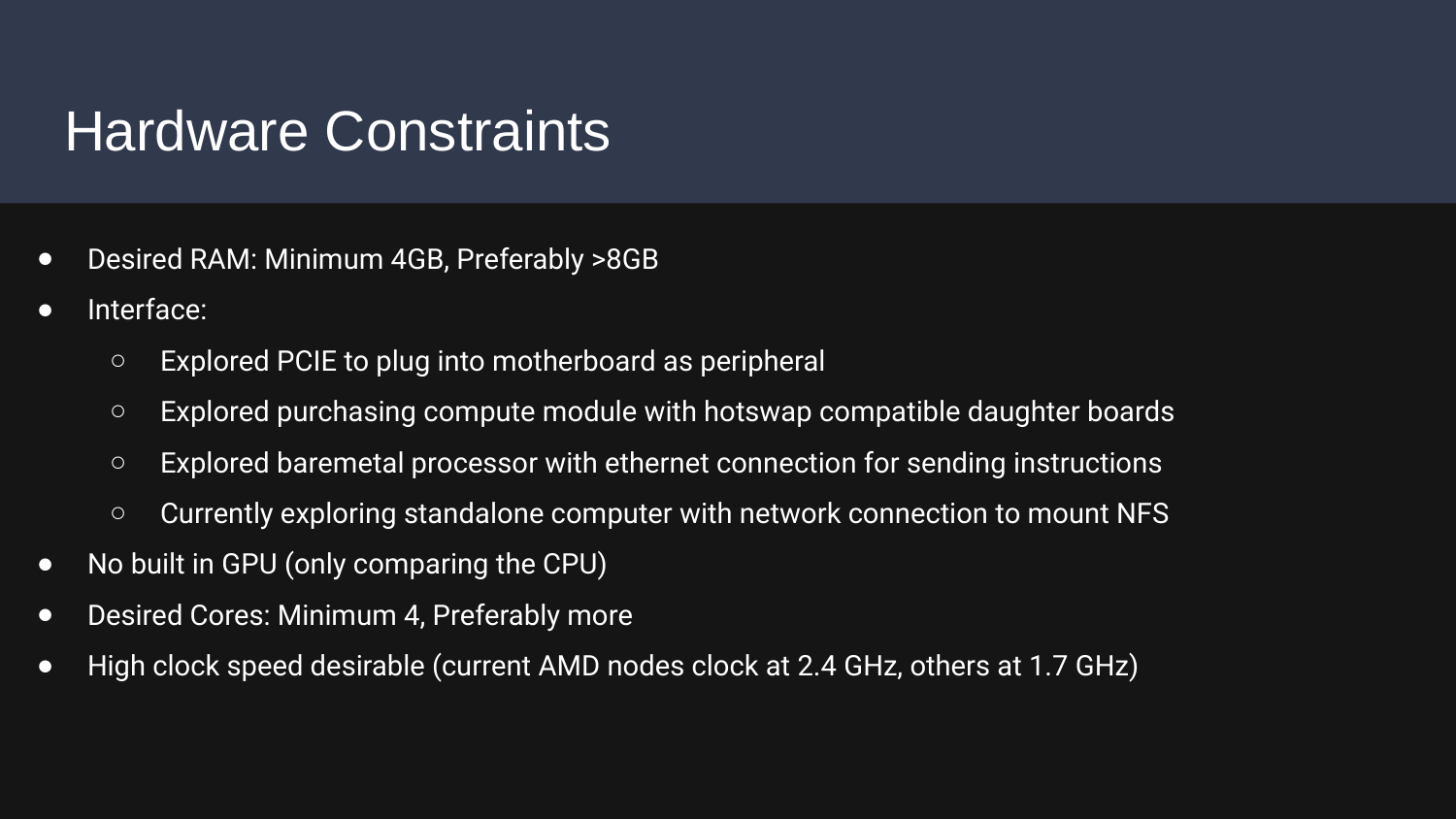

# Hardware Constraints
Desired RAM: Minimum 4GB, Preferably >8GB
Interface:
Explored PCIE to plug into motherboard as peripheral
Explored purchasing compute module with hotswap compatible daughter boards
Explored baremetal processor with ethernet connection for sending instructions
Currently exploring standalone computer with network connection to mount NFS
No built in GPU (only comparing the CPU)
Desired Cores: Minimum 4, Preferably more
High clock speed desirable (current AMD nodes clock at 2.4 GHz, others at 1.7 GHz)